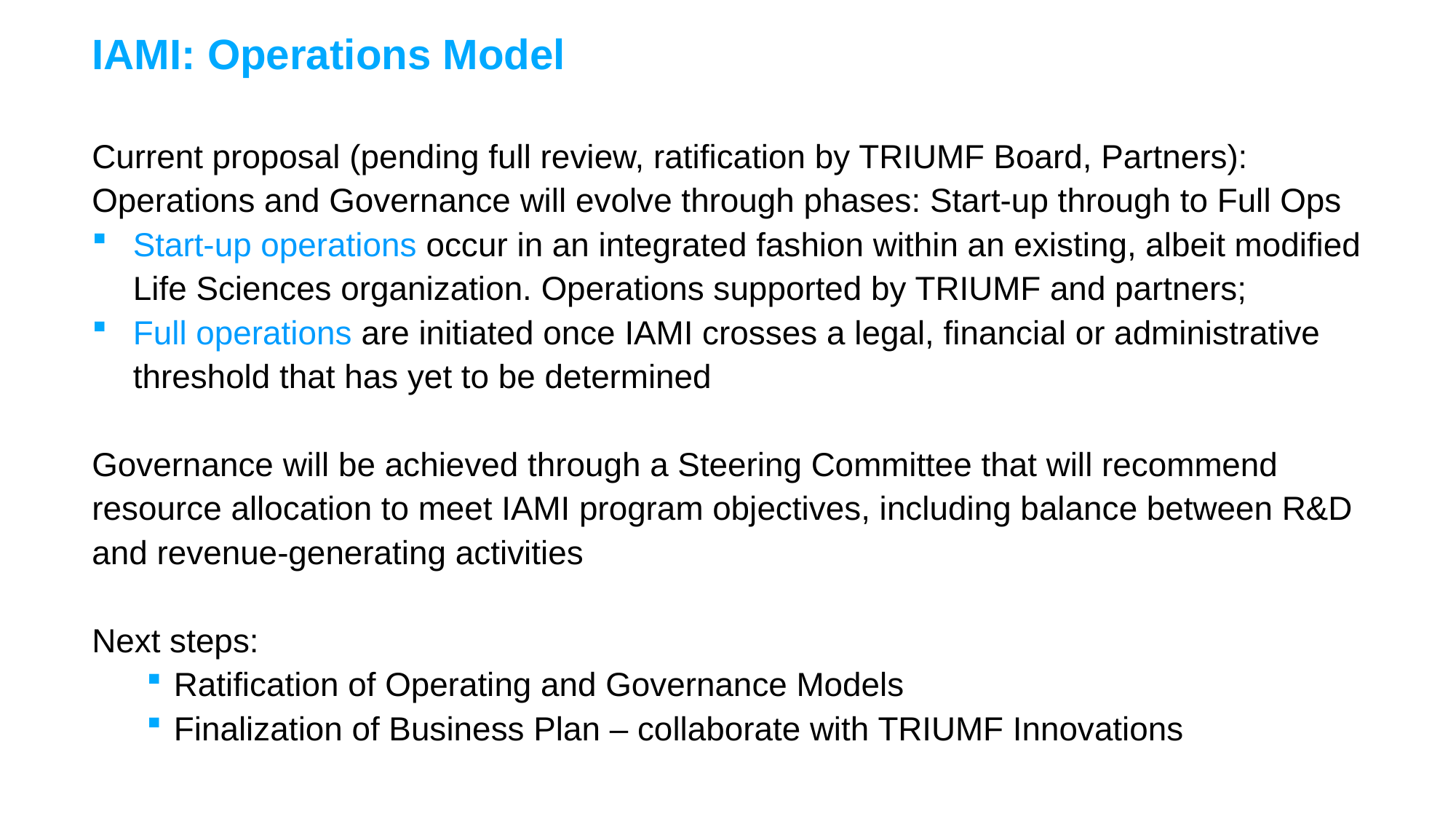

# IAMI: Operations Model
Current proposal (pending full review, ratification by TRIUMF Board, Partners):
Operations and Governance will evolve through phases: Start-up through to Full Ops
Start-up operations occur in an integrated fashion within an existing, albeit modified Life Sciences organization. Operations supported by TRIUMF and partners;
Full operations are initiated once IAMI crosses a legal, financial or administrative threshold that has yet to be determined

Governance will be achieved through a Steering Committee that will recommend resource allocation to meet IAMI program objectives, including balance between R&D and revenue-generating activities

Next steps:
Ratification of Operating and Governance Models
Finalization of Business Plan – collaborate with TRIUMF Innovations